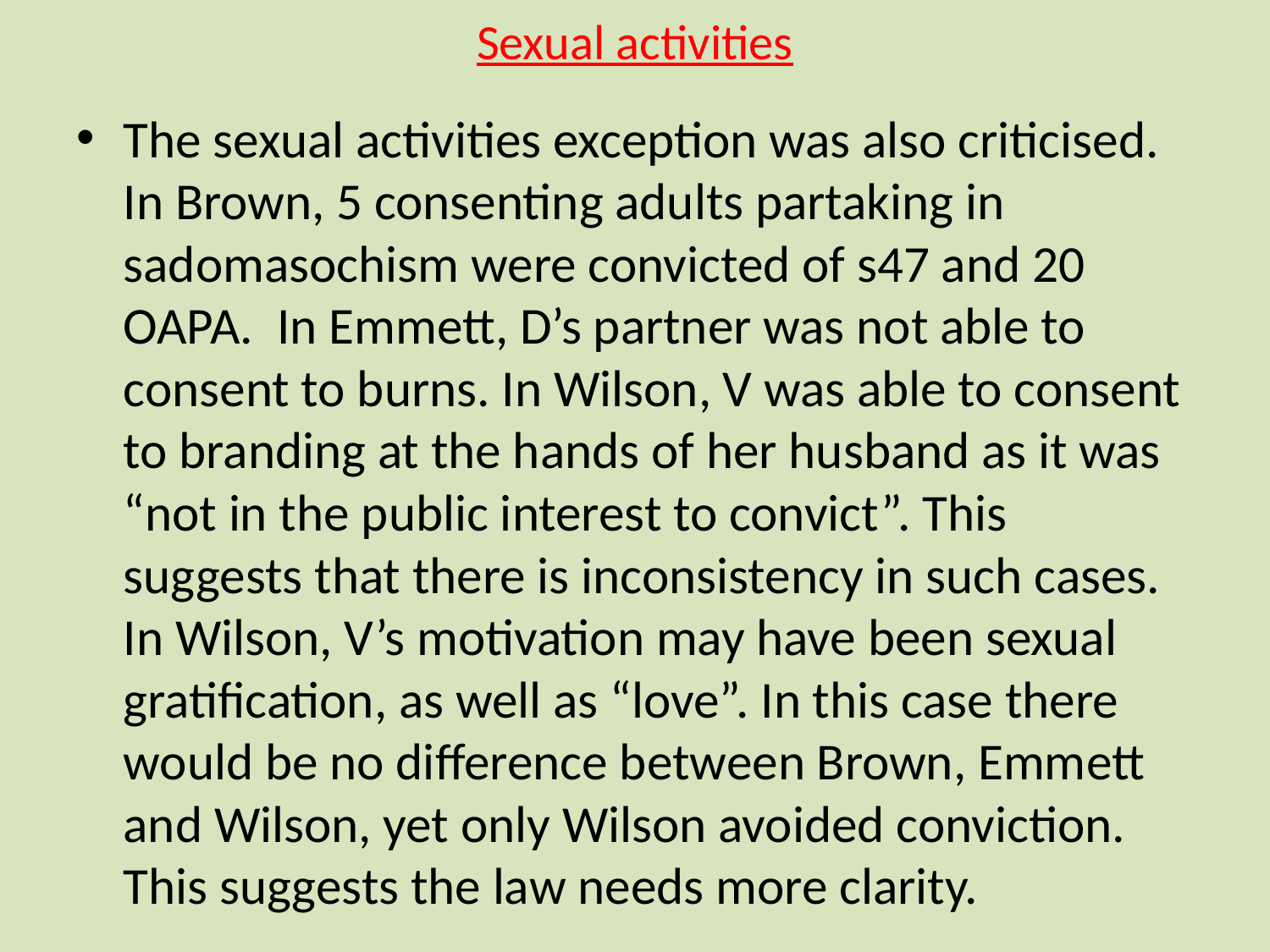

# Sexual activities
The sexual activities exception was also criticised. In Brown, 5 consenting adults partaking in sadomasochism were convicted of s47 and 20 OAPA.  In Emmett, D’s partner was not able to consent to burns. In Wilson, V was able to consent to branding at the hands of her husband as it was “not in the public interest to convict”. This suggests that there is inconsistency in such cases. In Wilson, V’s motivation may have been sexual gratification, as well as “love”. In this case there would be no difference between Brown, Emmett and Wilson, yet only Wilson avoided conviction. This suggests the law needs more clarity.